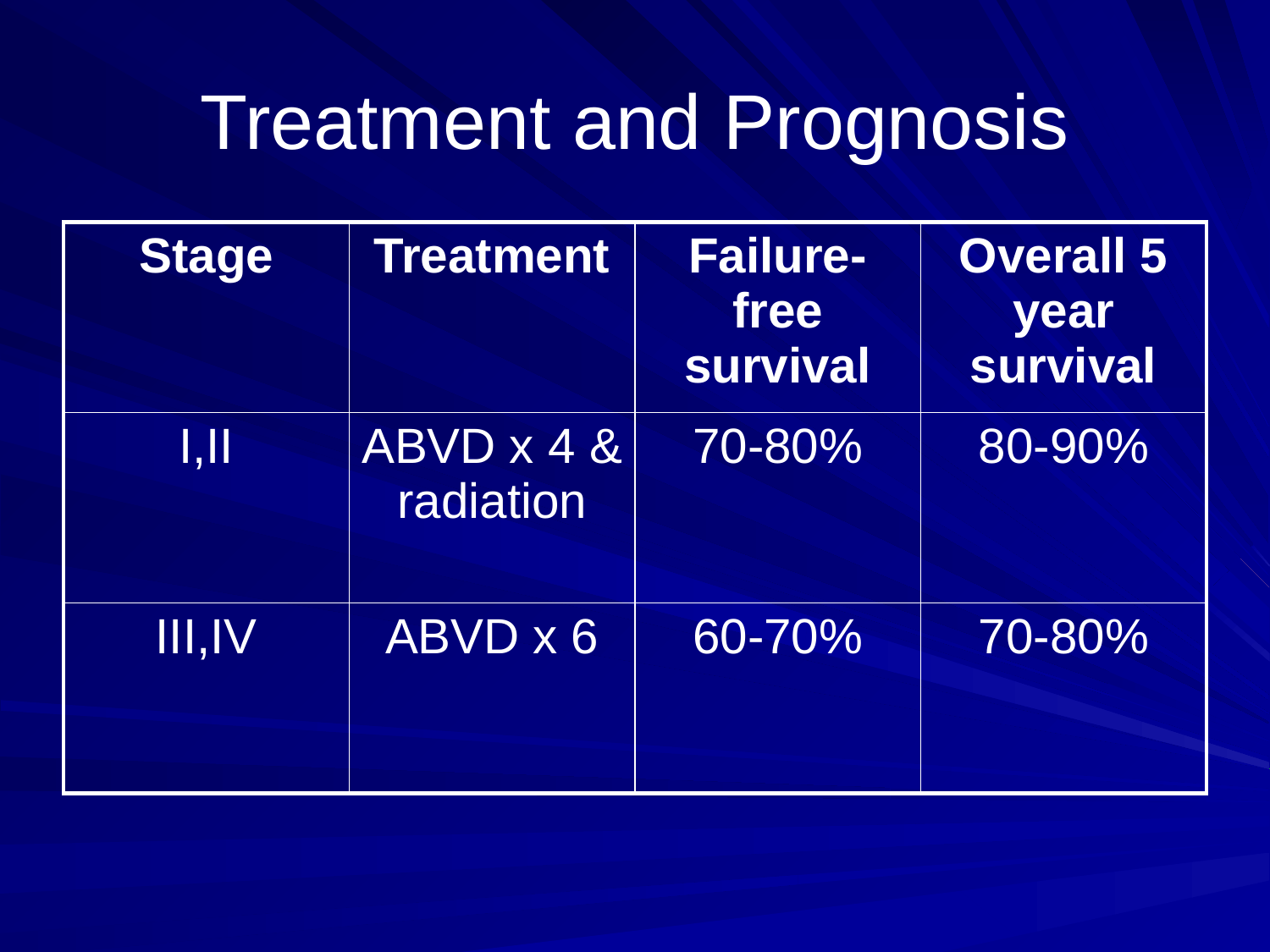

# Treatment and Prognosis
| Stage | Treatment | Failure-free survival | Overall 5 year survival |
| --- | --- | --- | --- |
| I,II | ABVD x 4 & radiation | 70-80% | 80-90% |
| III,IV | ABVD x 6 | 60-70% | 70-80% |